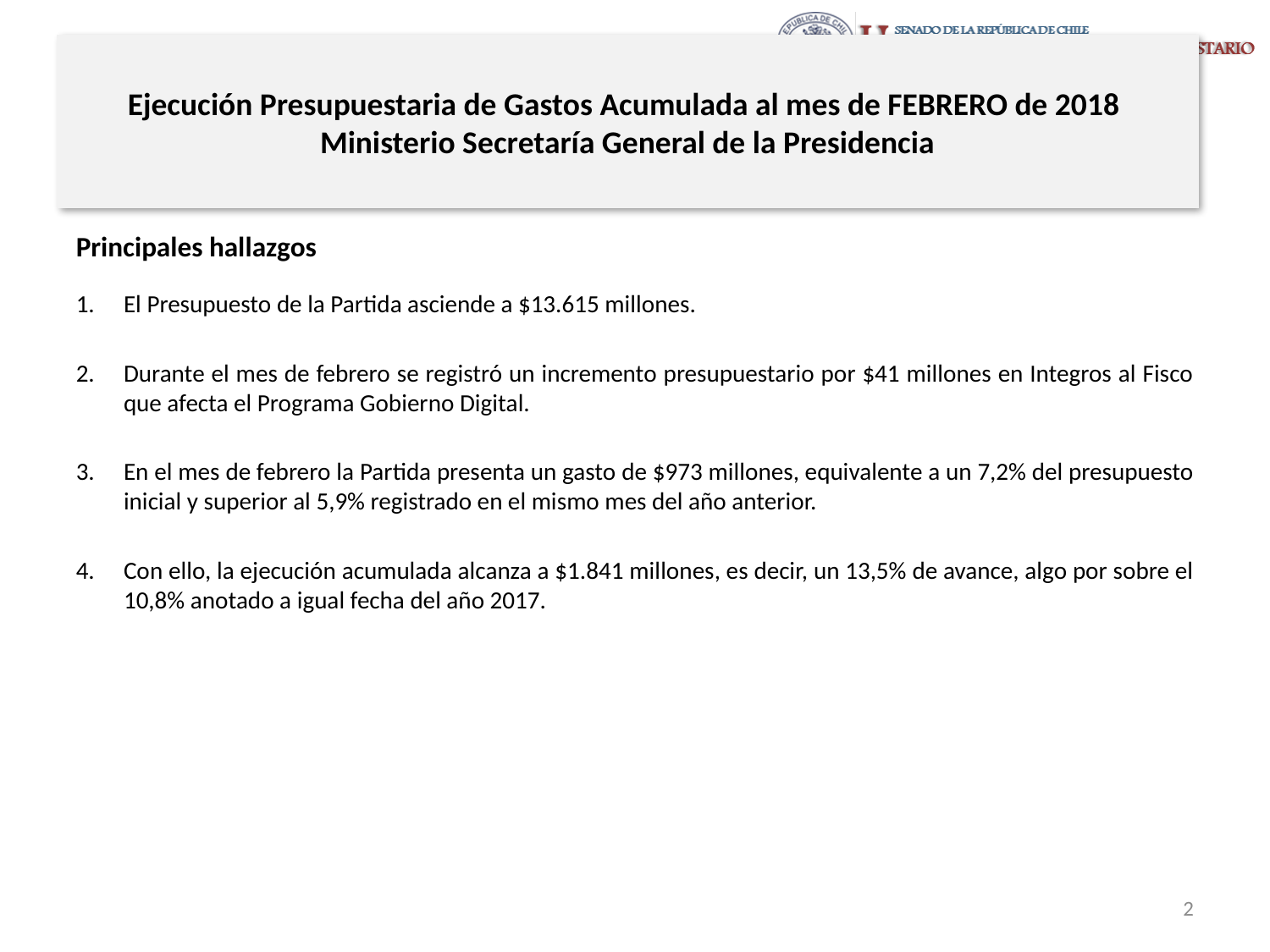

# Ejecución Presupuestaria de Gastos Acumulada al mes de FEBRERO de 2018 Ministerio Secretaría General de la Presidencia
Principales hallazgos
El Presupuesto de la Partida asciende a $13.615 millones.

Durante el mes de febrero se registró un incremento presupuestario por $41 millones en Integros al Fisco que afecta el Programa Gobierno Digital.

En el mes de febrero la Partida presenta un gasto de $973 millones, equivalente a un 7,2% del presupuesto inicial y superior al 5,9% registrado en el mismo mes del año anterior.

Con ello, la ejecución acumulada alcanza a $1.841 millones, es decir, un 13,5% de avance, algo por sobre el 10,8% anotado a igual fecha del año 2017.
2